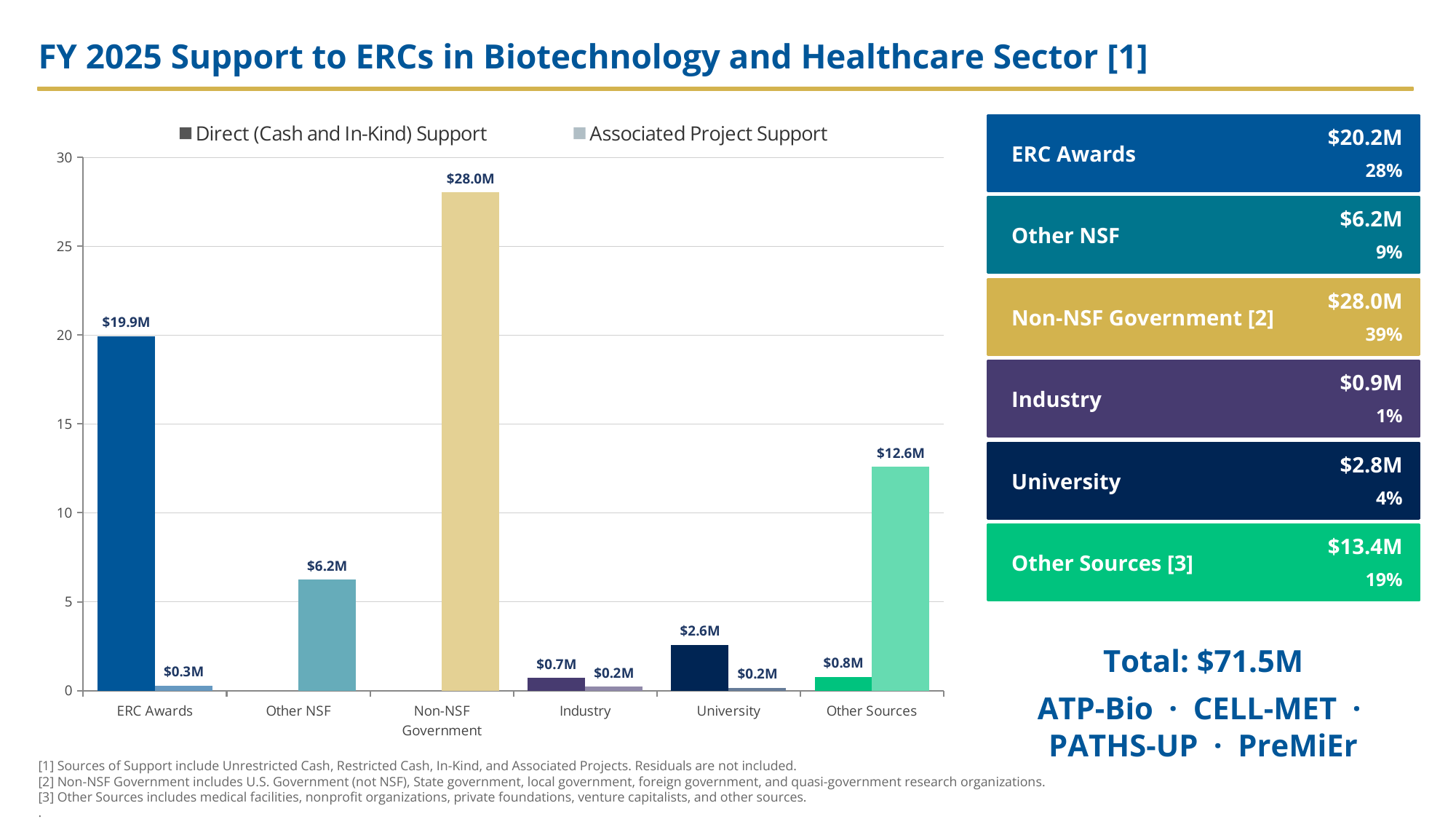

FY 2025 Support to ERCs in Biotechnology and Healthcare Sector [1]

### Chart

| Category | Direct (Cash and In-Kind) Support | Associated Project Support |
|---|---|---|
| ERC Awards | 19.94 | 0.29 |
| Other NSF | None | 6.24 |
| Non-NSF
Government | None | 28.03 |
| Industry | 0.71 | 0.21 |
| University | 2.57 | 0.16 |
| Other Sources | 0.78 | 12.59 |
ERC Awards
$20.2M
28%

Other NSF
$6.2M
9%

Non-NSF Government [2]
$28.0M
39%

Industry
$0.9M
1%

University
$2.8M
4%

Other Sources [3]
$13.4M
19%

Total: $71.5M

ATP-Bio  ·  CELL-MET  ·  PATHS-UP  ·  PreMiEr

[1] Sources of Support include Unrestricted Cash, Restricted Cash, In-Kind, and Associated Projects. Residuals are not included.
[2] Non-NSF Government includes U.S. Government (not NSF), State government, local government, foreign government, and quasi-government research organizations.
[3] Other Sources includes medical facilities, nonprofit organizations, private foundations, venture capitalists, and other sources.
.